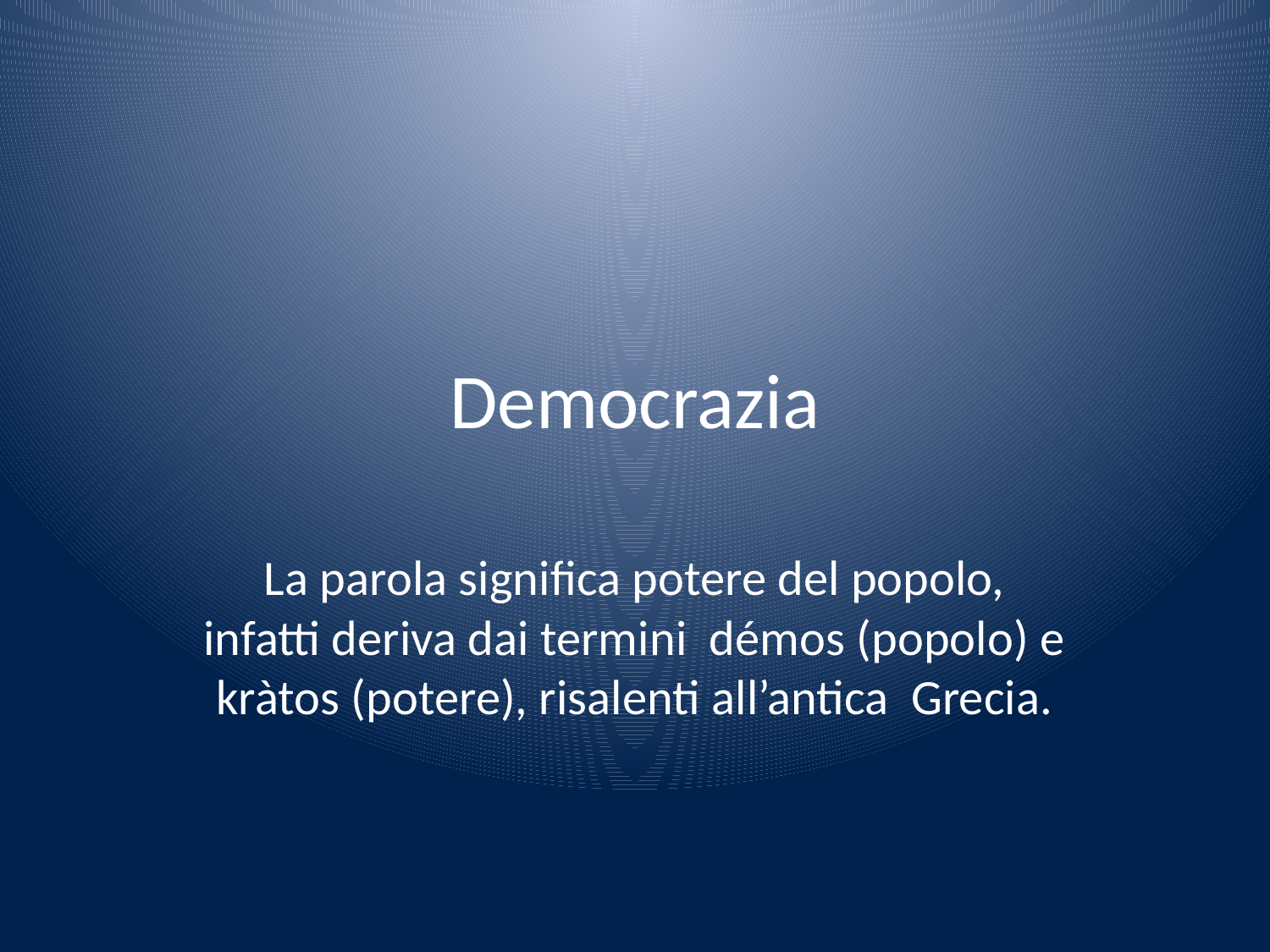

# Democrazia
La parola significa potere del popolo, infatti deriva dai termini  démos (popolo) e kràtos (potere), risalenti all’antica  Grecia.